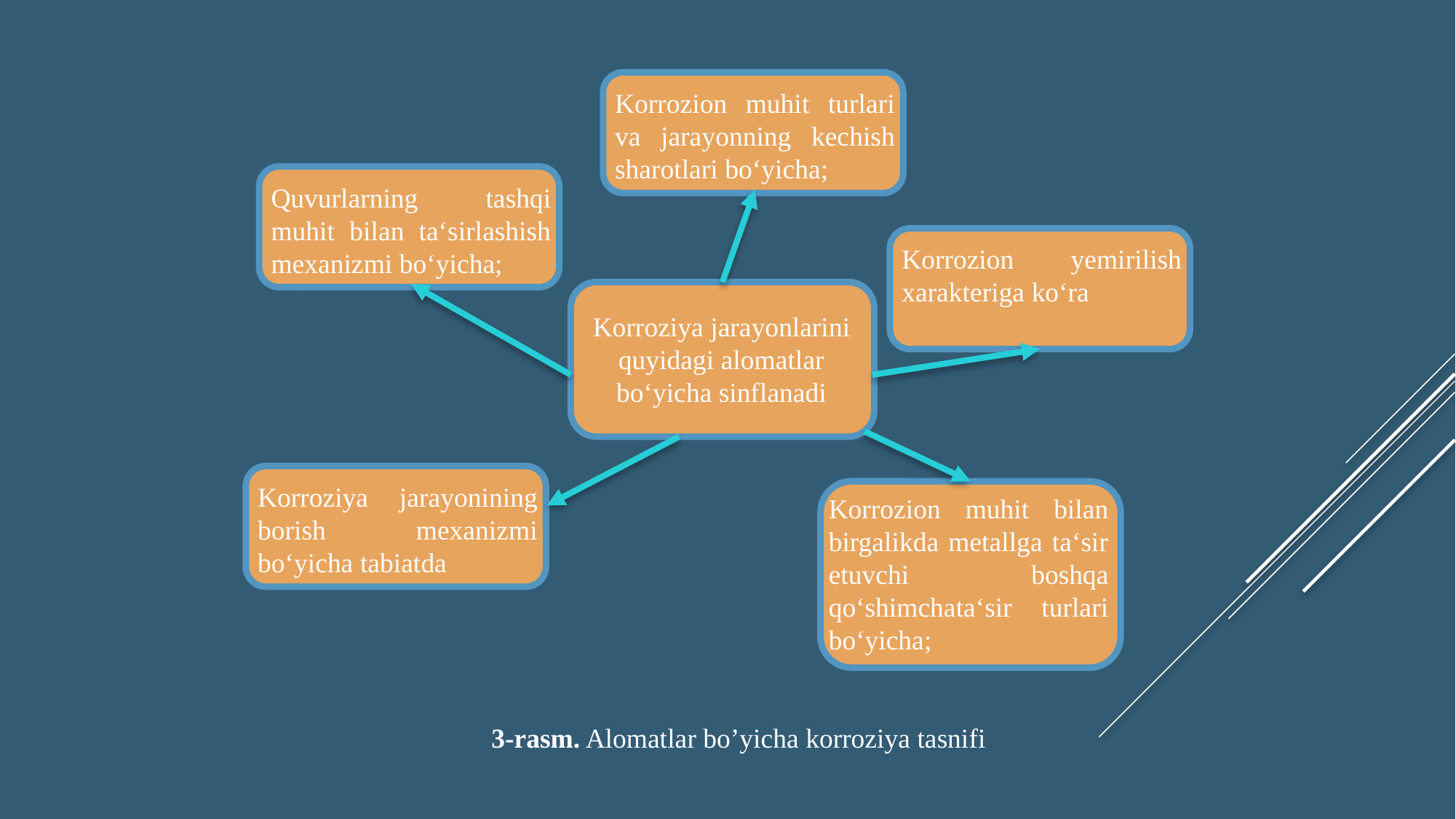

Korrozion muhit turlari va jarayonning kechish sharotlari boʻyicha;

Quvurlarning tashqi muhit bilan taʻsirlashish mexanizmi boʻyicha;

Korrozion yemirilish xarakteriga koʻra

Korroziya jarayonlarini quyidagi alomatlar boʻyicha sinflanadi

Korroziya jarayonining borish mexanizmi boʻyicha tabiatda

Korrozion muhit bilan birgalikda metallga taʻsir etuvchi boshqa qoʻshimchataʻsir turlari boʻyicha;
3-rasm. Alomatlar bo’yicha korroziya tasnifi